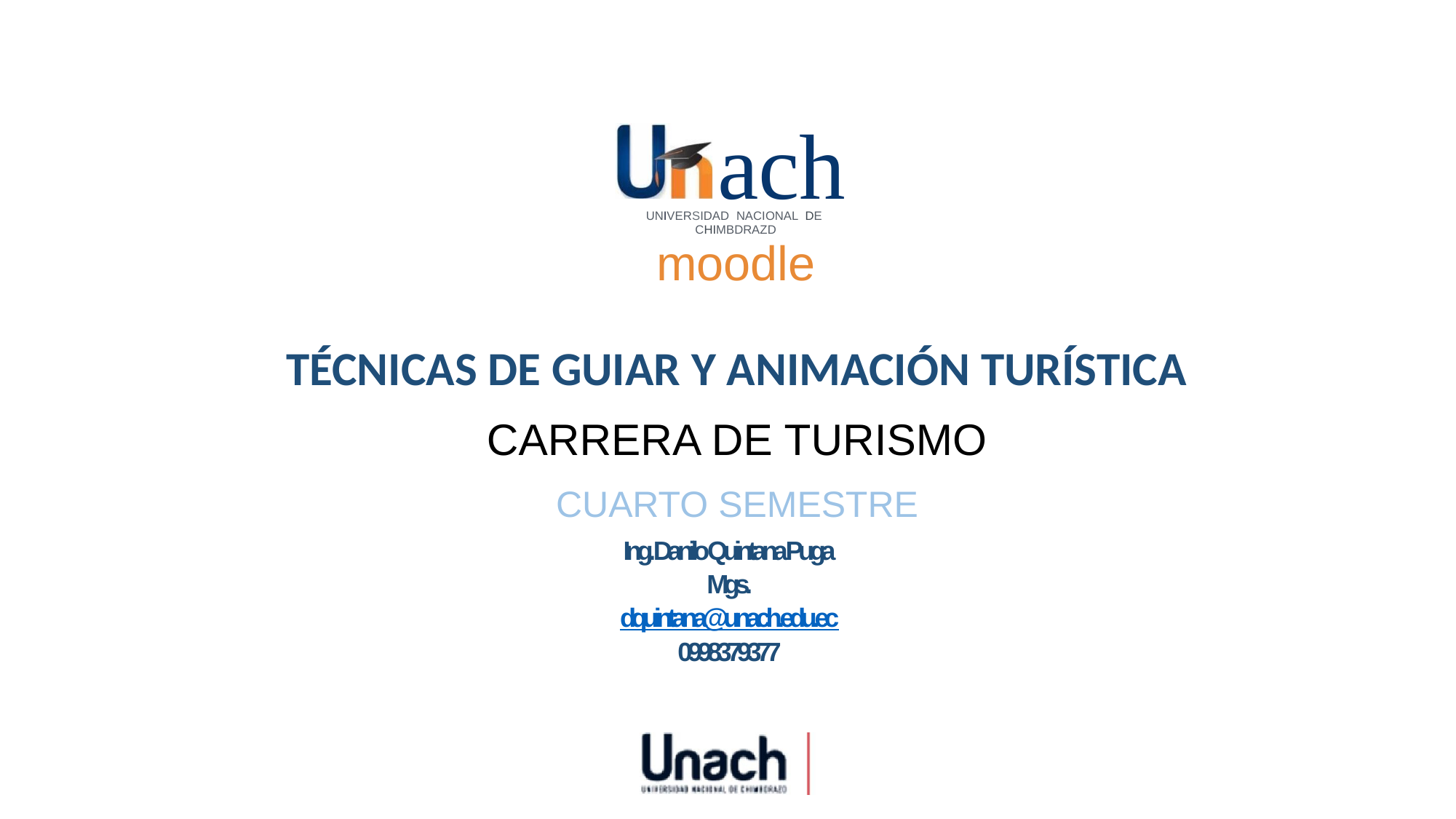

ach

UNIVERSIDAD  NACIONAL  DE  CHIMBDRAZD
moodle
TÉCNICAS DE GUIAR Y ANIMACIÓN TURÍSTICA
CARRERA DE TURISMO
CUARTO SEMESTRE

Ing. Danilo Quintana Puga
Mgs.
dquintana@unach.edu.ec
0998379377